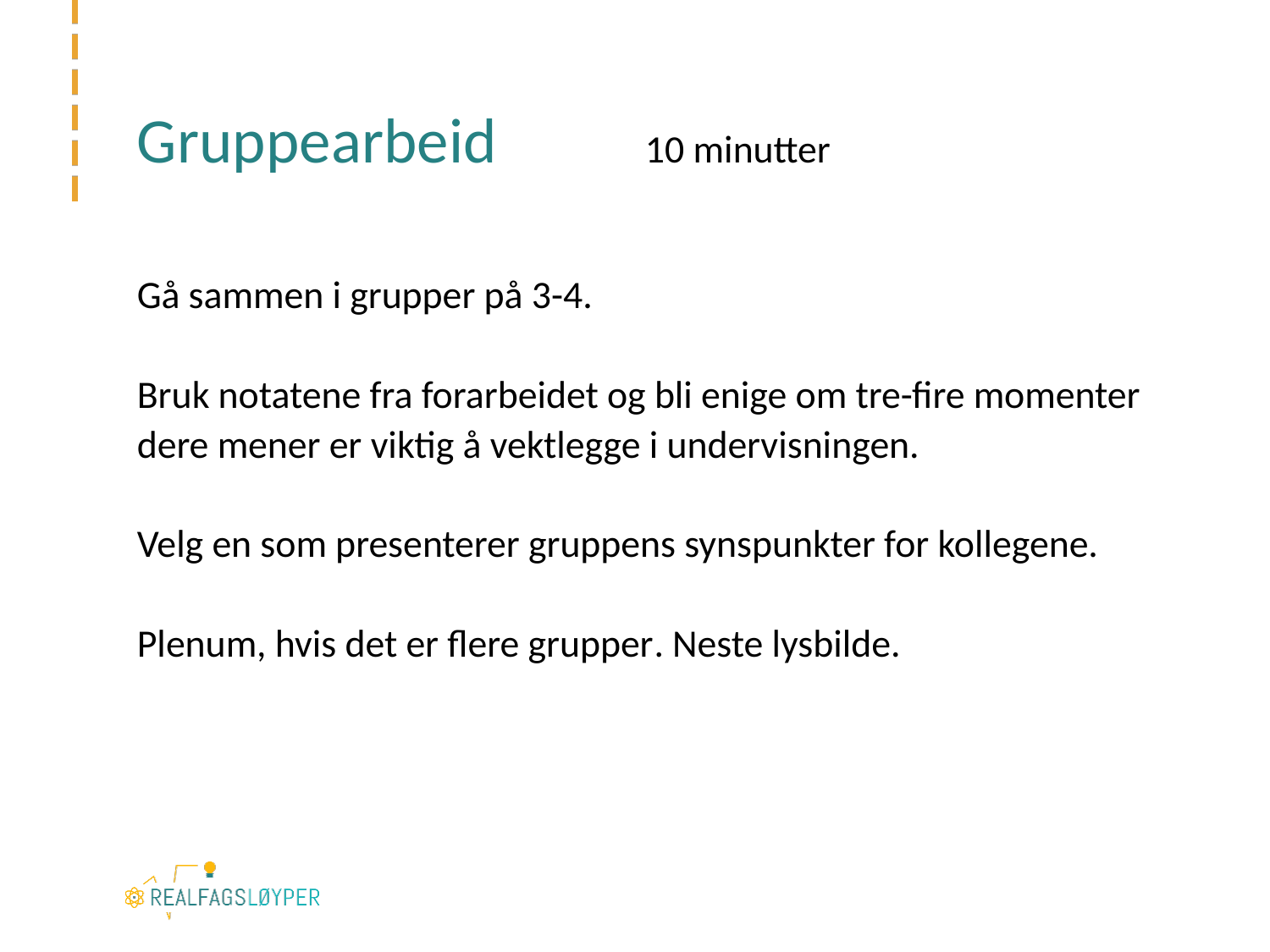

# Gruppearbeid		10 minutter
Gå sammen i grupper på 3-4.

Bruk notatene fra forarbeidet og bli enige om tre-fire momenter dere mener er viktig å vektlegge i undervisningen.

Velg en som presenterer gruppens synspunkter for kollegene.

Plenum, hvis det er flere grupper. Neste lysbilde.